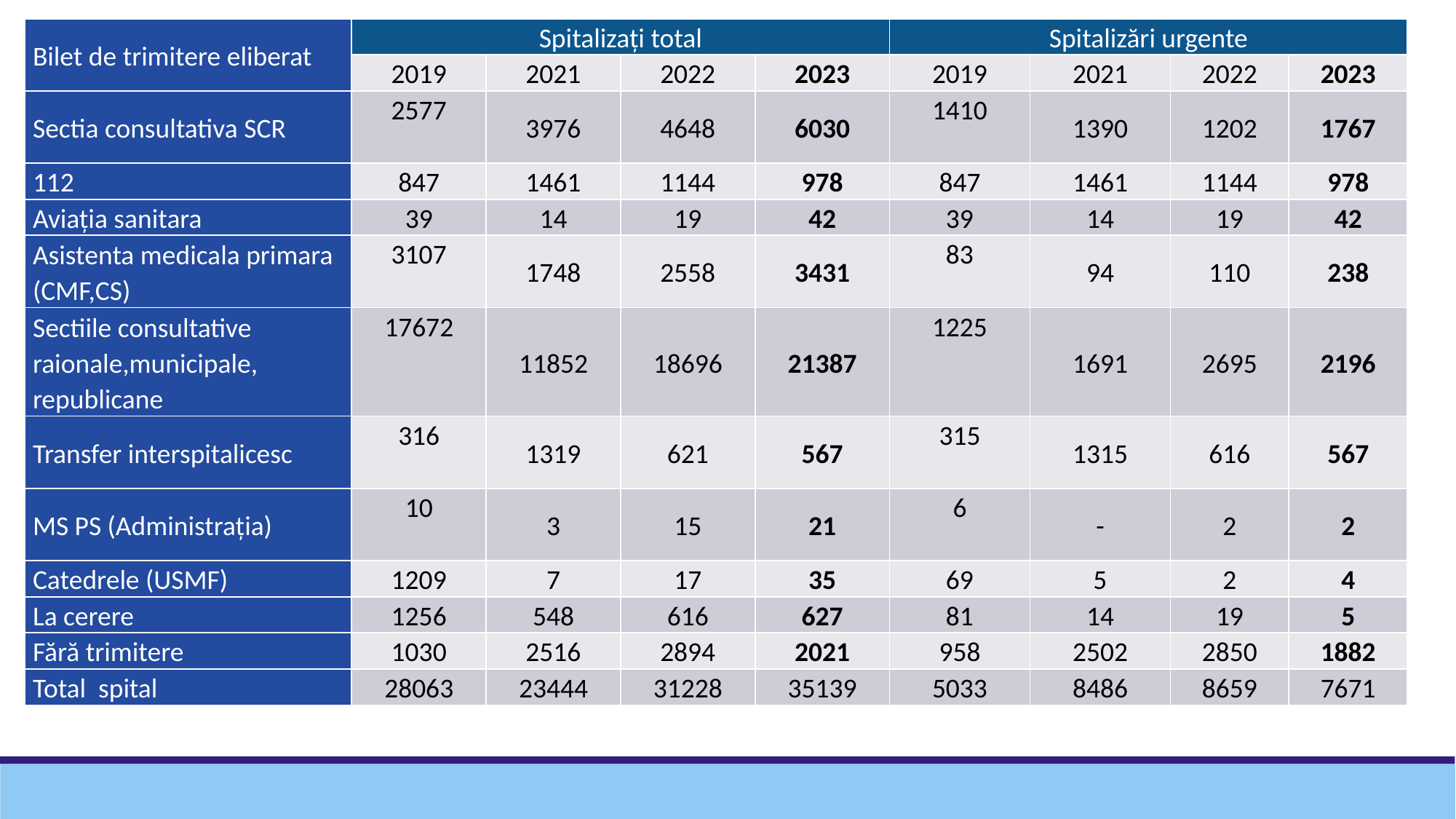

| Bilet de trimitere eliberat | Spitalizați total |  |  |  | Spitalizări urgente |  |  |  |
| --- | --- | --- | --- | --- | --- | --- | --- | --- |
|  | 2019 | 2021 | 2022 | 2023 | 2019 | 2021 | 2022 | 2023 |
| Sectia consultativa SCR | 2577 | 3976 | 4648 | 6030 | 1410 | 1390 | 1202 | 1767 |
| 112 | 847 | 1461 | 1144 | 978 | 847 | 1461 | 1144 | 978 |
| Aviaţia sanitara | 39 | 14 | 19 | 42 | 39 | 14 | 19 | 42 |
| Asistenta medicala primara (CMF,CS) | 3107 | 1748 | 2558 | 3431 | 83 | 94 | 110 | 238 |
| Sectiile consultative raionale,municipale, republicane | 17672 | 11852 | 18696 | 21387 | 1225 | 1691 | 2695 | 2196 |
| Transfer interspitalicesc | 316 | 1319 | 621 | 567 | 315 | 1315 | 616 | 567 |
| MS PS (Administraţia) | 10 | 3 | 15 | 21 | 6 | - | 2 | 2 |
| Catedrele (USMF) | 1209 | 7 | 17 | 35 | 69 | 5 | 2 | 4 |
| La cerere | 1256 | 548 | 616 | 627 | 81 | 14 | 19 | 5 |
| Fără trimitere | 1030 | 2516 | 2894 | 2021 | 958 | 2502 | 2850 | 1882 |
| Total spital | 28063 | 23444 | 31228 | 35139 | 5033 | 8486 | 8659 | 7671 |